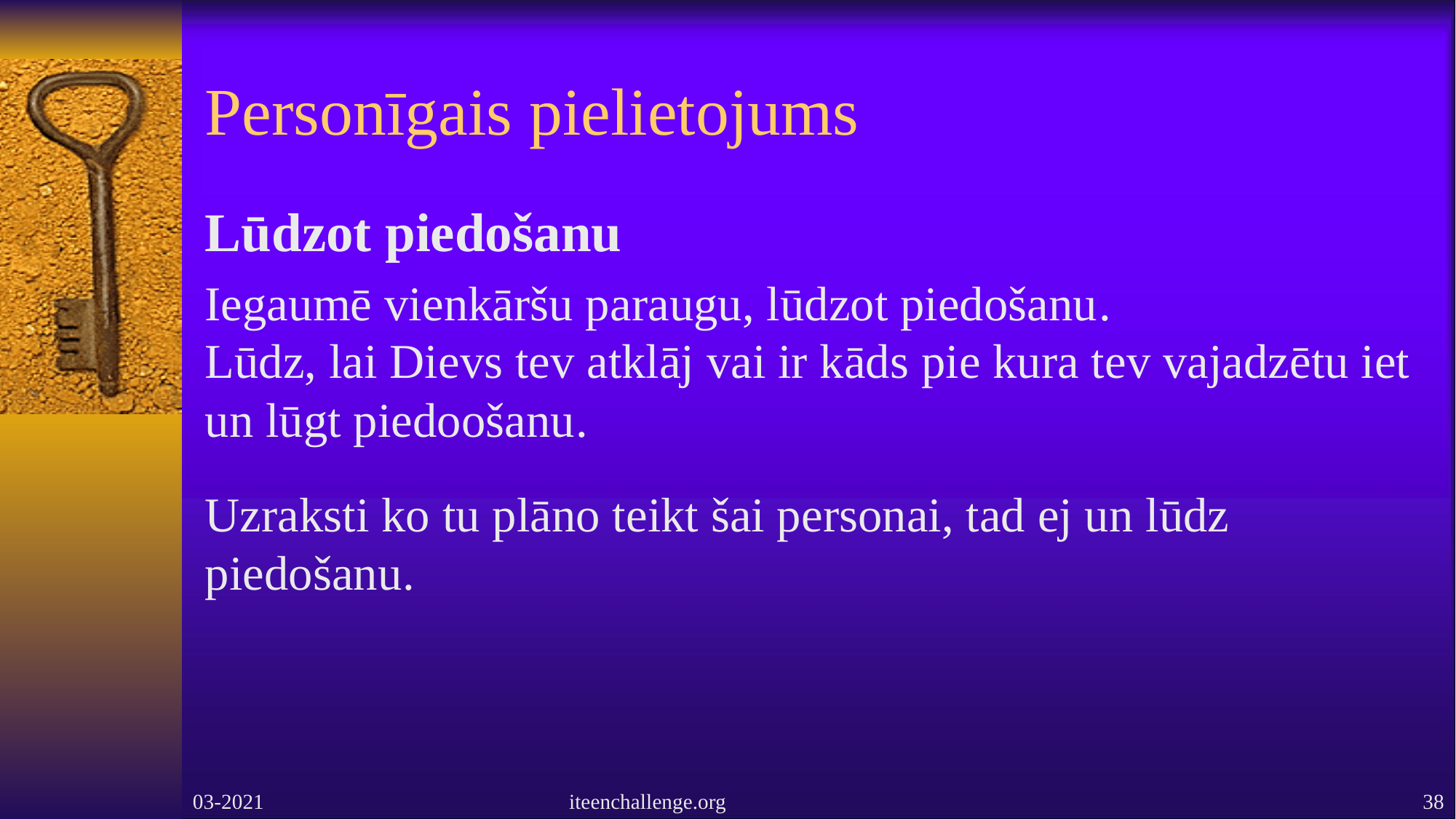

# Personīgais pielietojums
Lūdzot piedošanu
Iegaumē vienkāršu paraugu, lūdzot piedošanu.
Lūdz, lai Dievs tev atklāj vai ir kāds pie kura tev vajadzētu iet un lūgt piedoošanu.
Uzraksti ko tu plāno teikt šai personai, tad ej un lūdz piedošanu.
03-2021
iteenchallenge.org
38